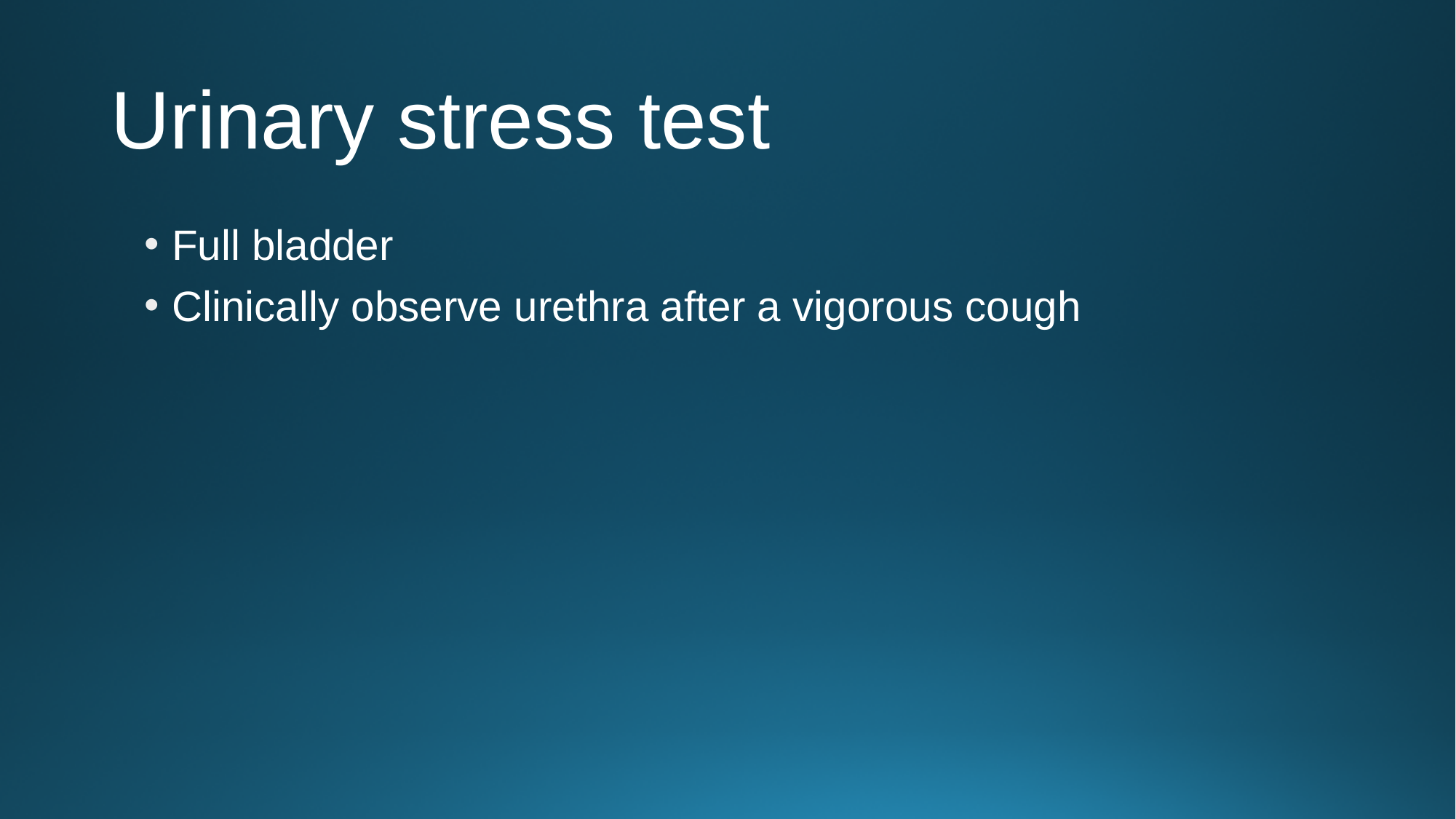

# Urinary stress test
Full bladder
Clinically observe urethra after a vigorous cough